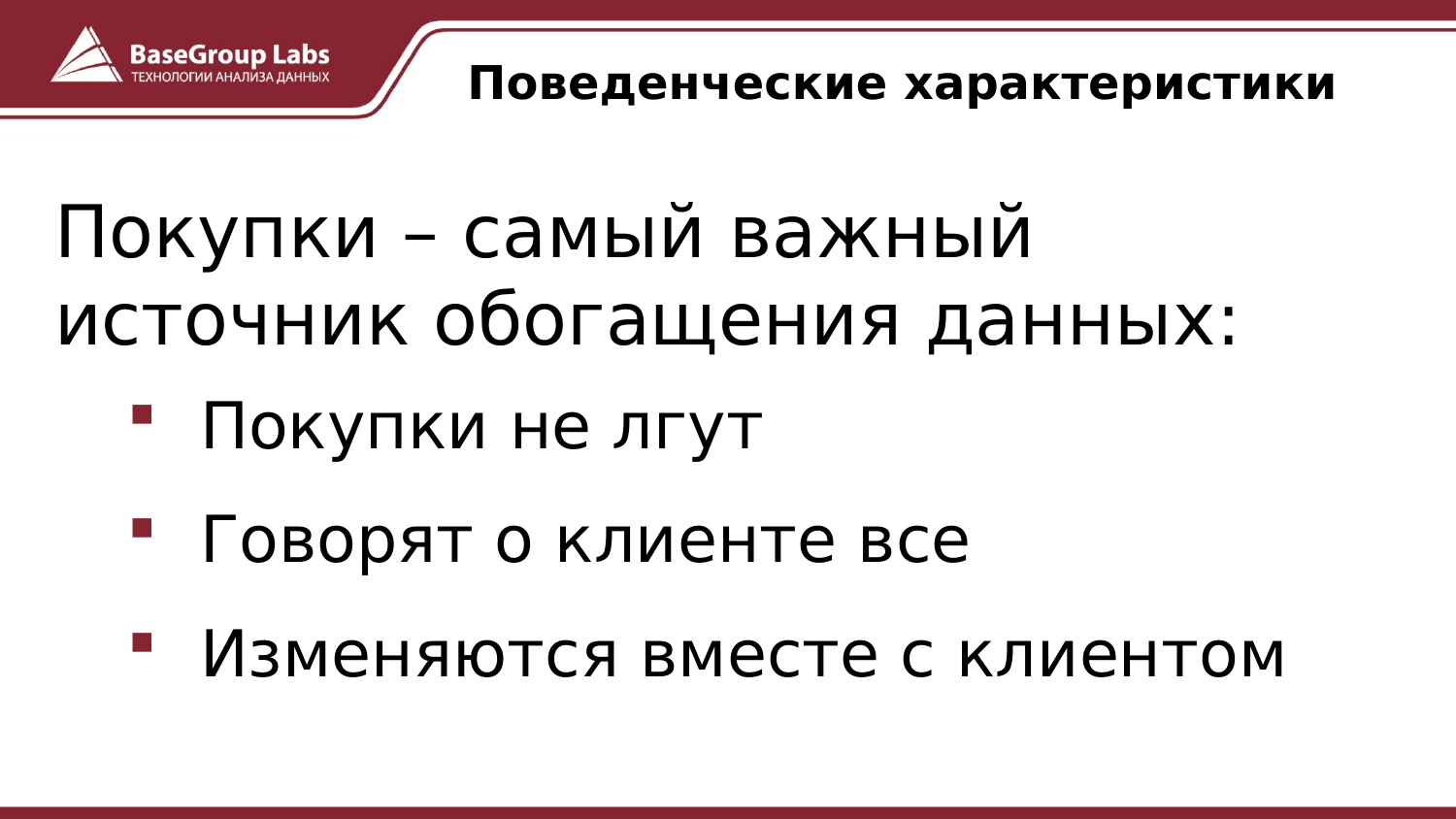

# Поведенческие характеристики
Покупки – самый важный источник обогащения данных:
Покупки не лгут
Говорят о клиенте все
Изменяются вместе с клиентом